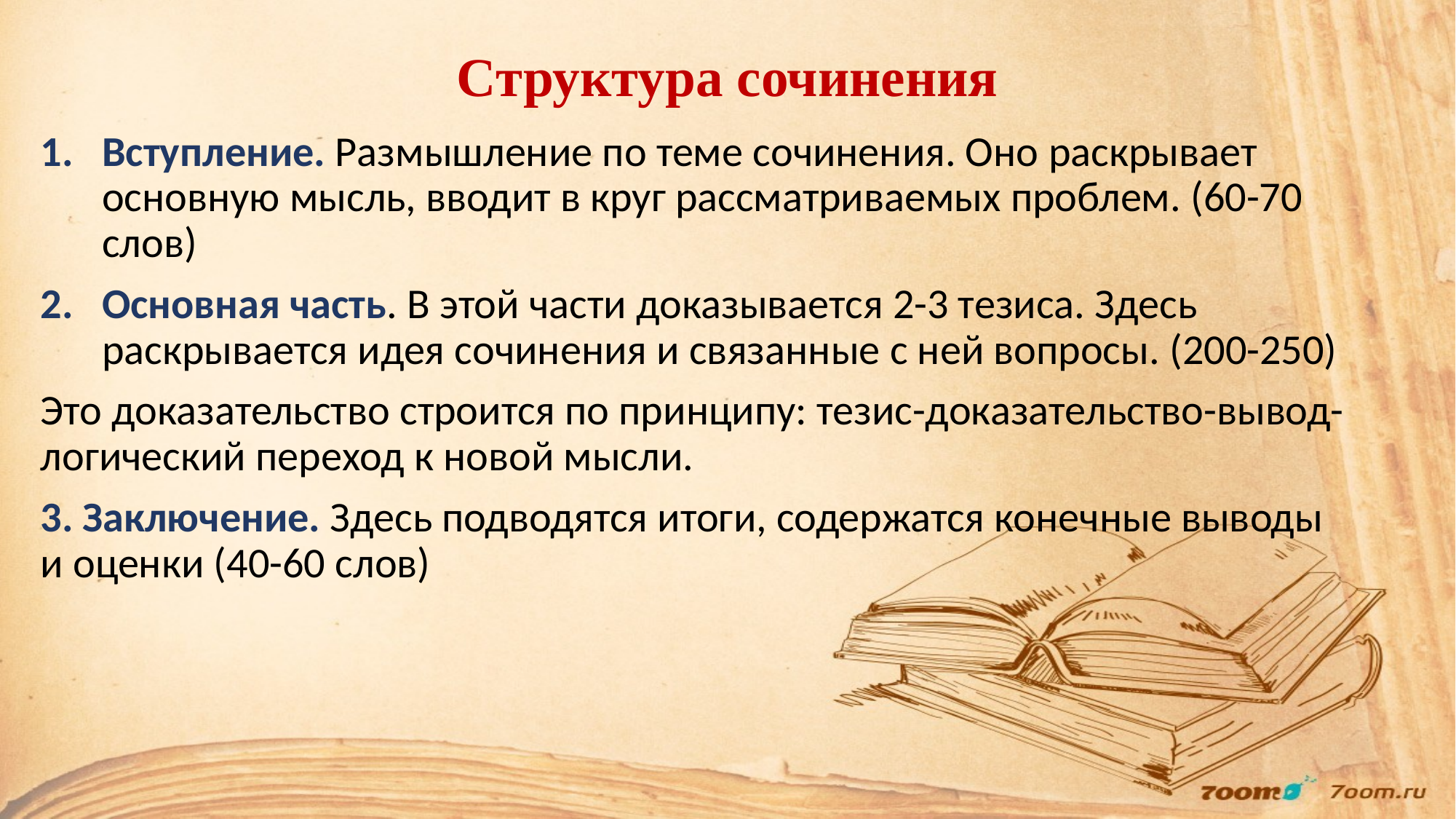

# Структура сочинения
Вступление. Размышление по теме сочинения. Оно раскрывает основную мысль, вводит в круг рассматриваемых проблем. (60-70 слов)
Основная часть. В этой части доказывается 2-3 тезиса. Здесь раскрывается идея сочинения и связанные с ней вопросы. (200-250)
Это доказательство строится по принципу: тезис-доказательство-вывод- логический переход к новой мысли.
3. Заключение. Здесь подводятся итоги, содержатся конечные выводы и оценки (40-60 слов)